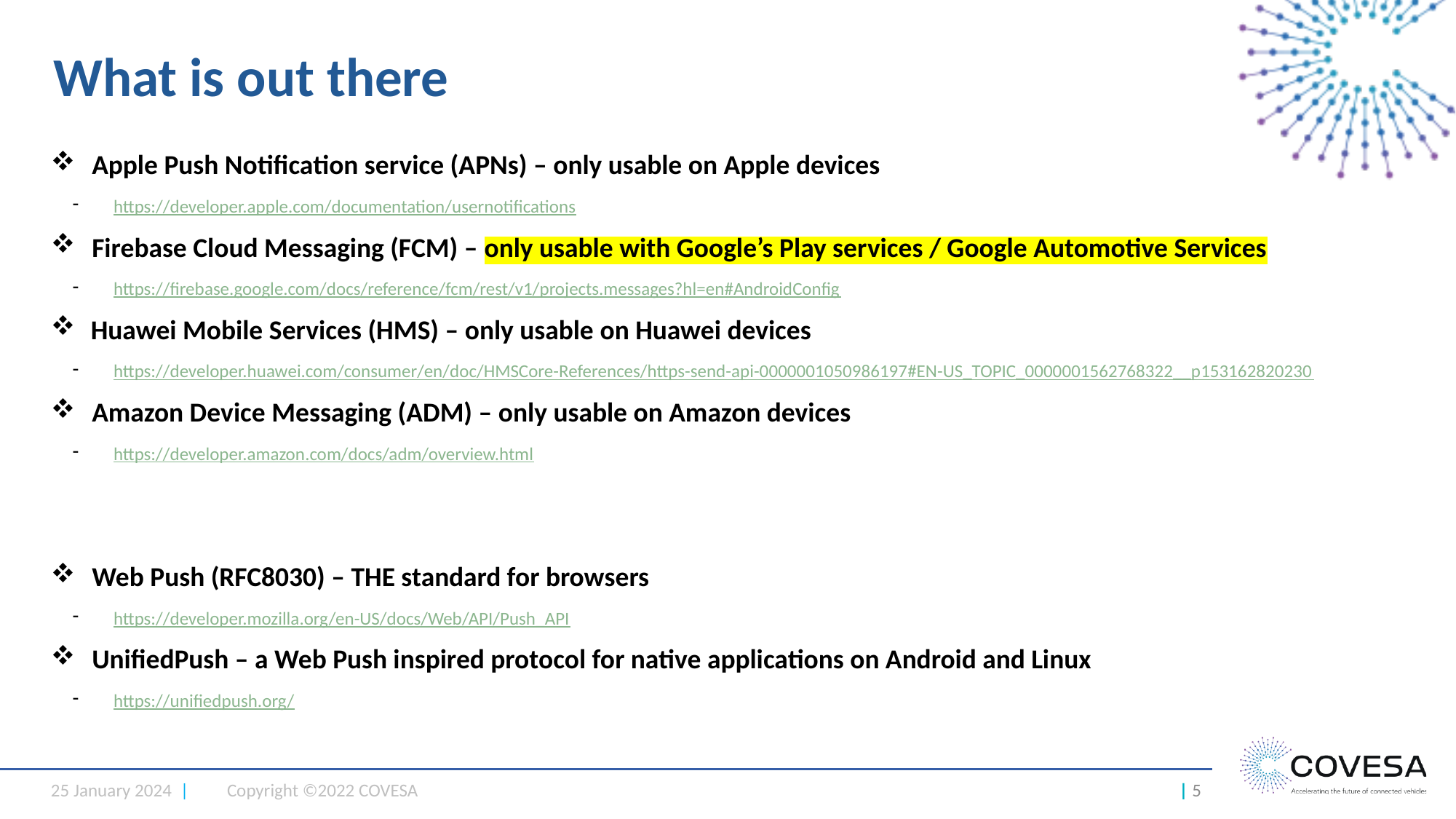

# What is out there
Apple Push Notification service (APNs) – only usable on Apple devices
https://developer.apple.com/documentation/usernotifications
Firebase Cloud Messaging (FCM) – only usable with Google’s Play services / Google Automotive Services
https://firebase.google.com/docs/reference/fcm/rest/v1/projects.messages?hl=en#AndroidConfig
Huawei Mobile Services (HMS) – only usable on Huawei devices
https://developer.huawei.com/consumer/en/doc/HMSCore-References/https-send-api-0000001050986197#EN-US_TOPIC_0000001562768322__p153162820230
Amazon Device Messaging (ADM) – only usable on Amazon devices
https://developer.amazon.com/docs/adm/overview.html

Web Push (RFC8030) – THE standard for browsers
https://developer.mozilla.org/en-US/docs/Web/API/Push_API
UnifiedPush – a Web Push inspired protocol for native applications on Android and Linux
https://unifiedpush.org/

25 January 2024  |
Copyright ©2022 COVESA
| 5